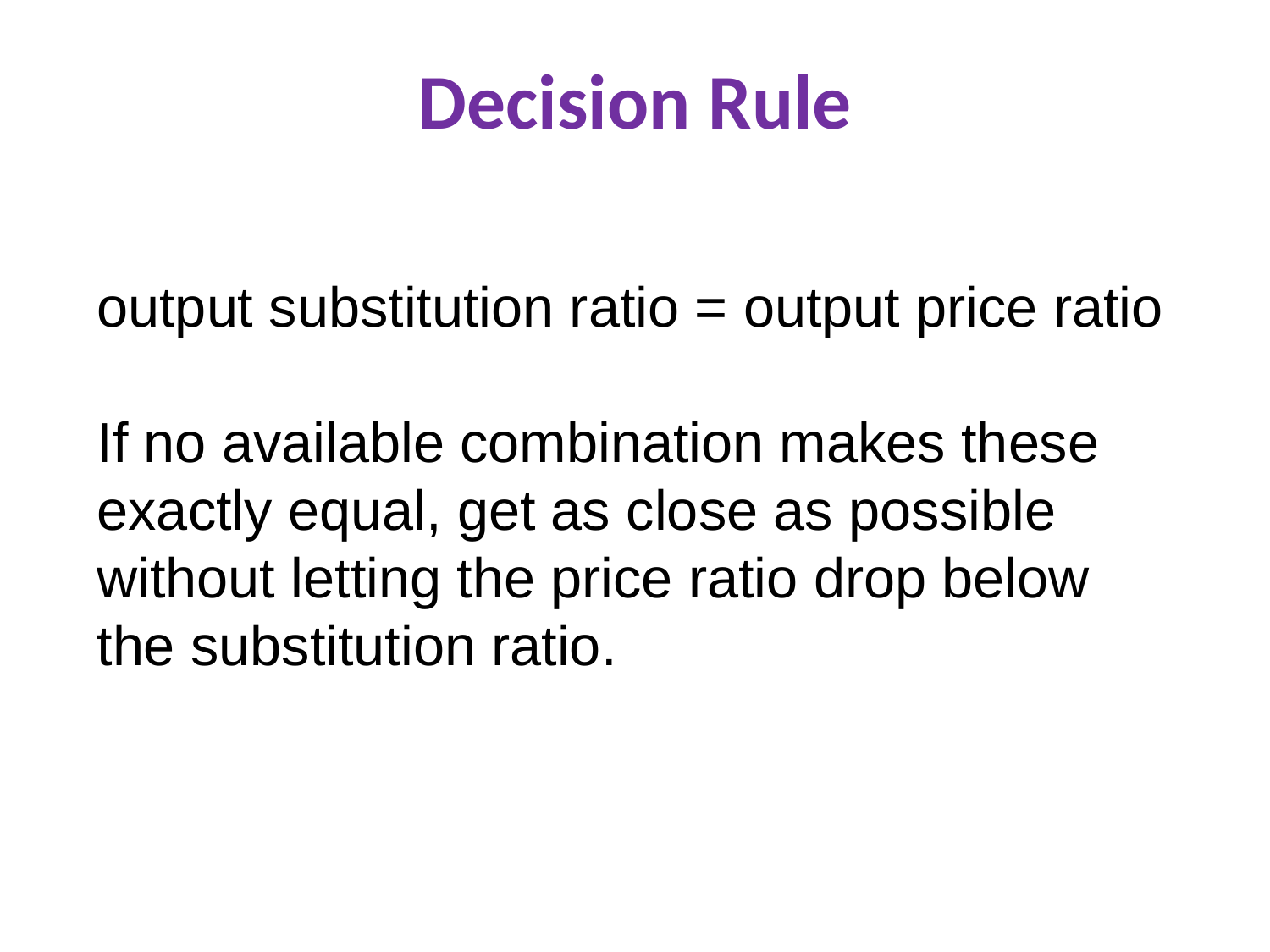

# Decision Rule
output substitution ratio = output price ratio

If no available combination makes these
exactly equal, get as close as possible
without letting the price ratio drop below
the substitution ratio.